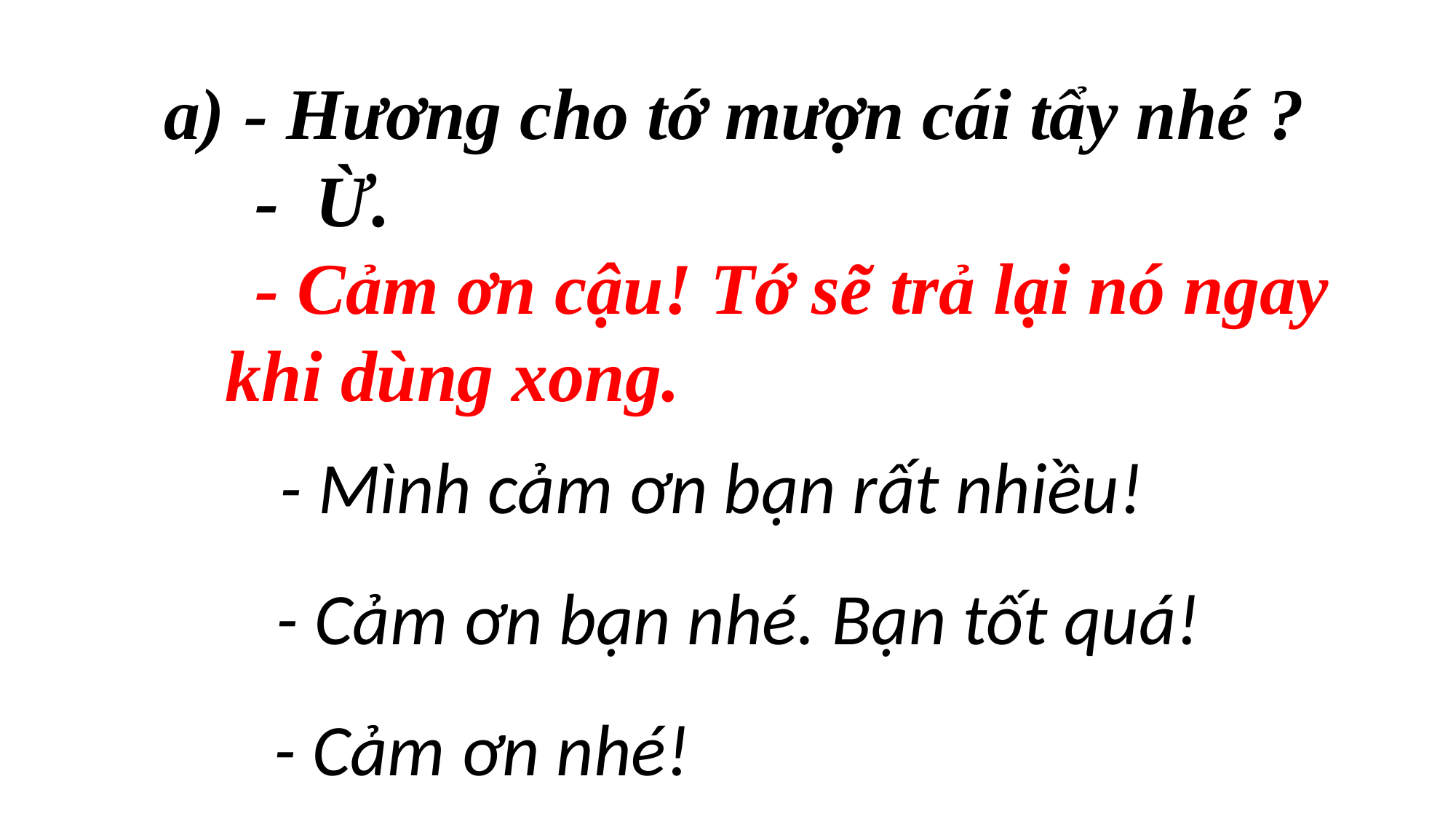

- Hương cho tớ mượn cái tẩy nhé ?
     -  Ừ.
     - Cảm ơn cậu! Tớ sẽ trả lại nó ngay khi dùng xong.

 - Mình cảm ơn bạn rất nhiều!
 - Cảm ơn bạn nhé. Bạn tốt quá!
 - Cảm ơn nhé!